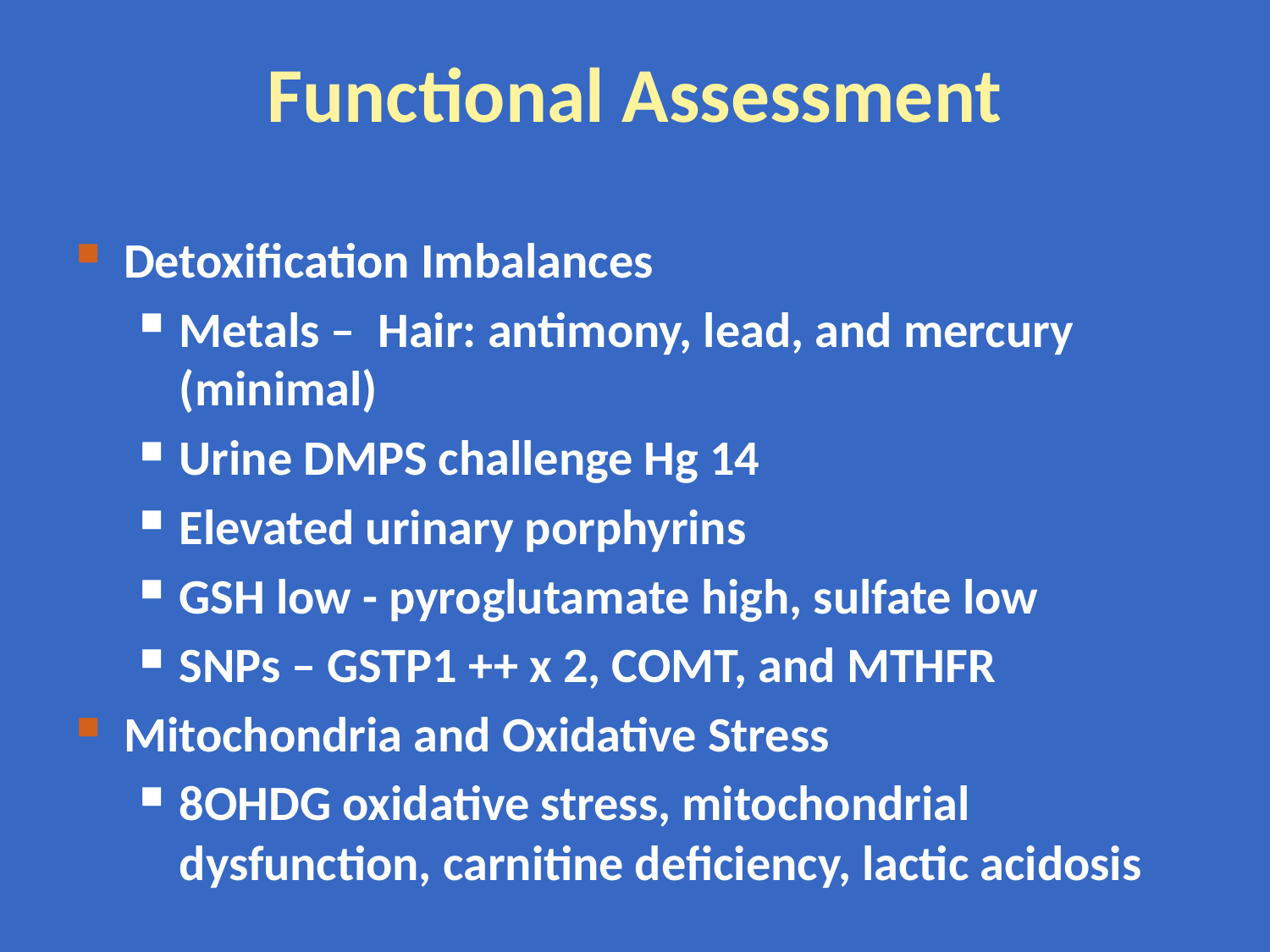

# Functional Assessment
Detoxification Imbalances
Metals –  Hair: antimony, lead, and mercury (minimal)
Urine DMPS challenge Hg 14
Elevated urinary porphyrins
GSH low - pyroglutamate high, sulfate low
SNPs – GSTP1 ++ x 2, COMT, and MTHFR
Mitochondria and Oxidative Stress
8OHDG oxidative stress, mitochondrial dysfunction, carnitine deficiency, lactic acidosis